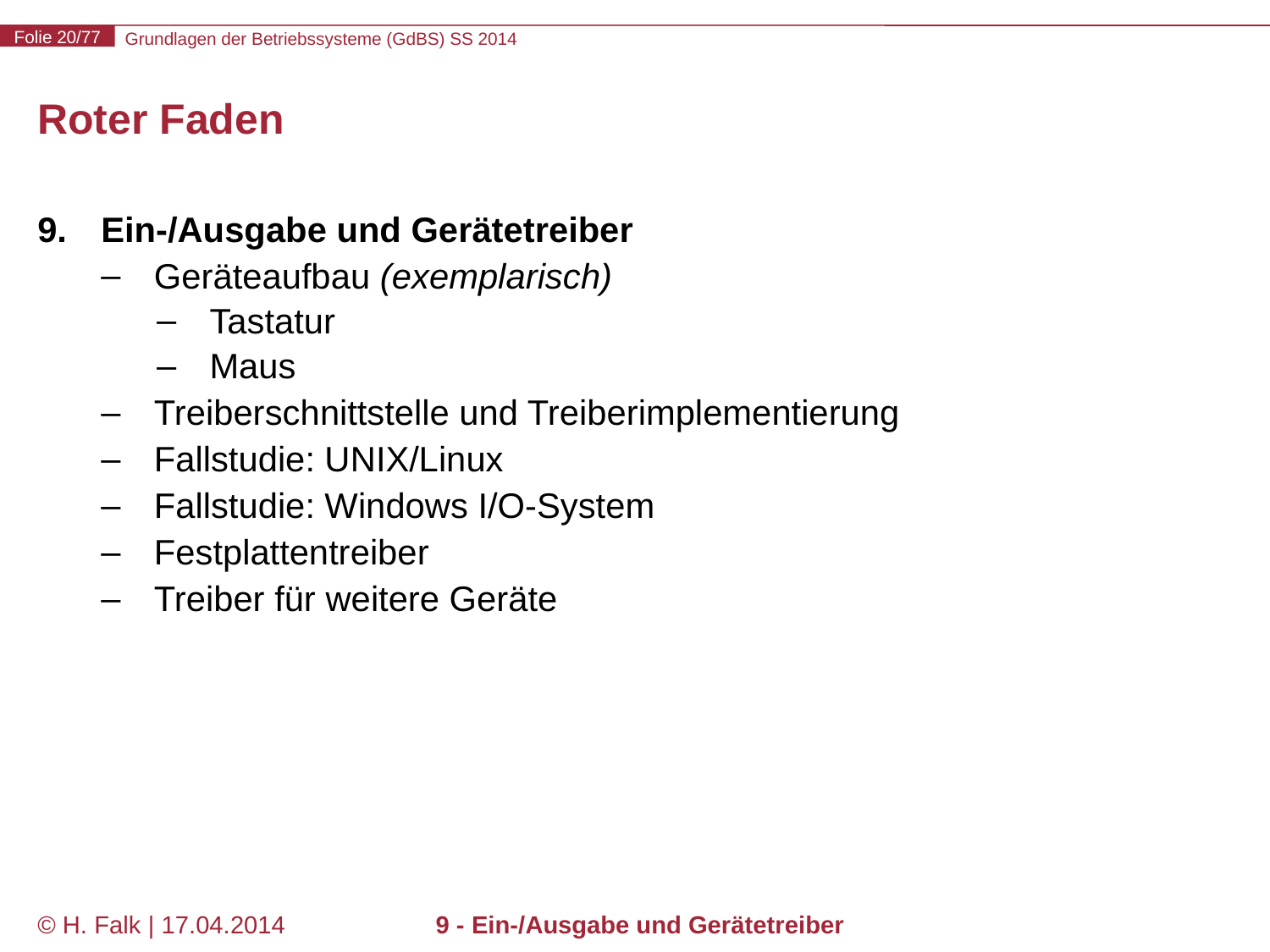

# Roter Faden
Ein-/Ausgabe und Gerätetreiber
Geräteaufbau (exemplarisch)
Tastatur
Maus
Treiberschnittstelle und Treiberimplementierung
Fallstudie: UNIX/Linux
Fallstudie: Windows I/O-System
Festplattentreiber
Treiber für weitere Geräte

© H. Falk | 17.04.2014
9 - Ein-/Ausgabe und Gerätetreiber